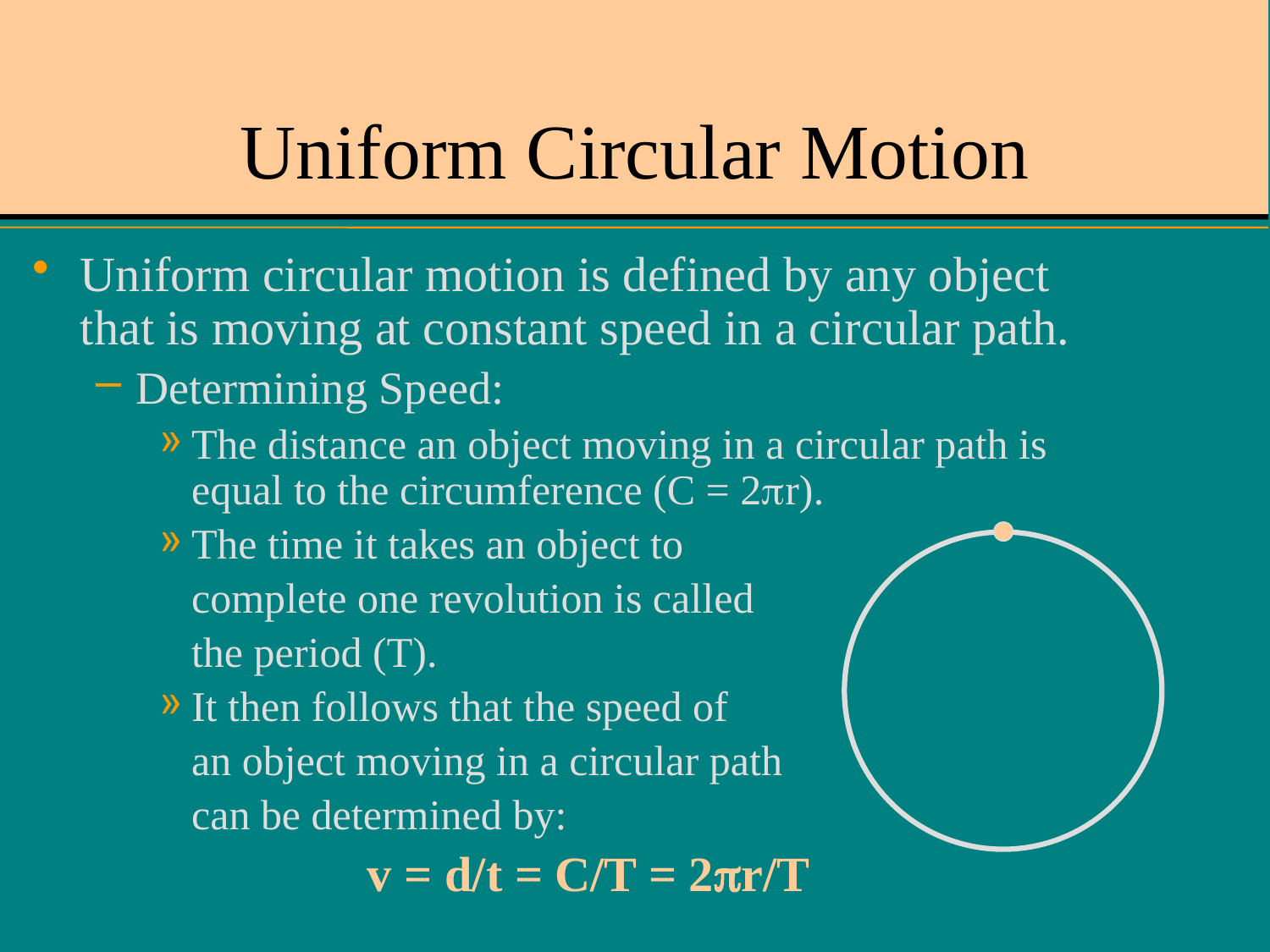

# Uniform Circular Motion
Uniform circular motion is defined by any object that is moving at constant speed in a circular path.
Determining Speed:
The distance an object moving in a circular path is equal to the circumference (C = 2πr).
The time it takes an object to
	complete one revolution is called
	the period (T).
It then follows that the speed of
	an object moving in a circular path
	can be determined by:
		    v = d/t = C/T = 2πr/T